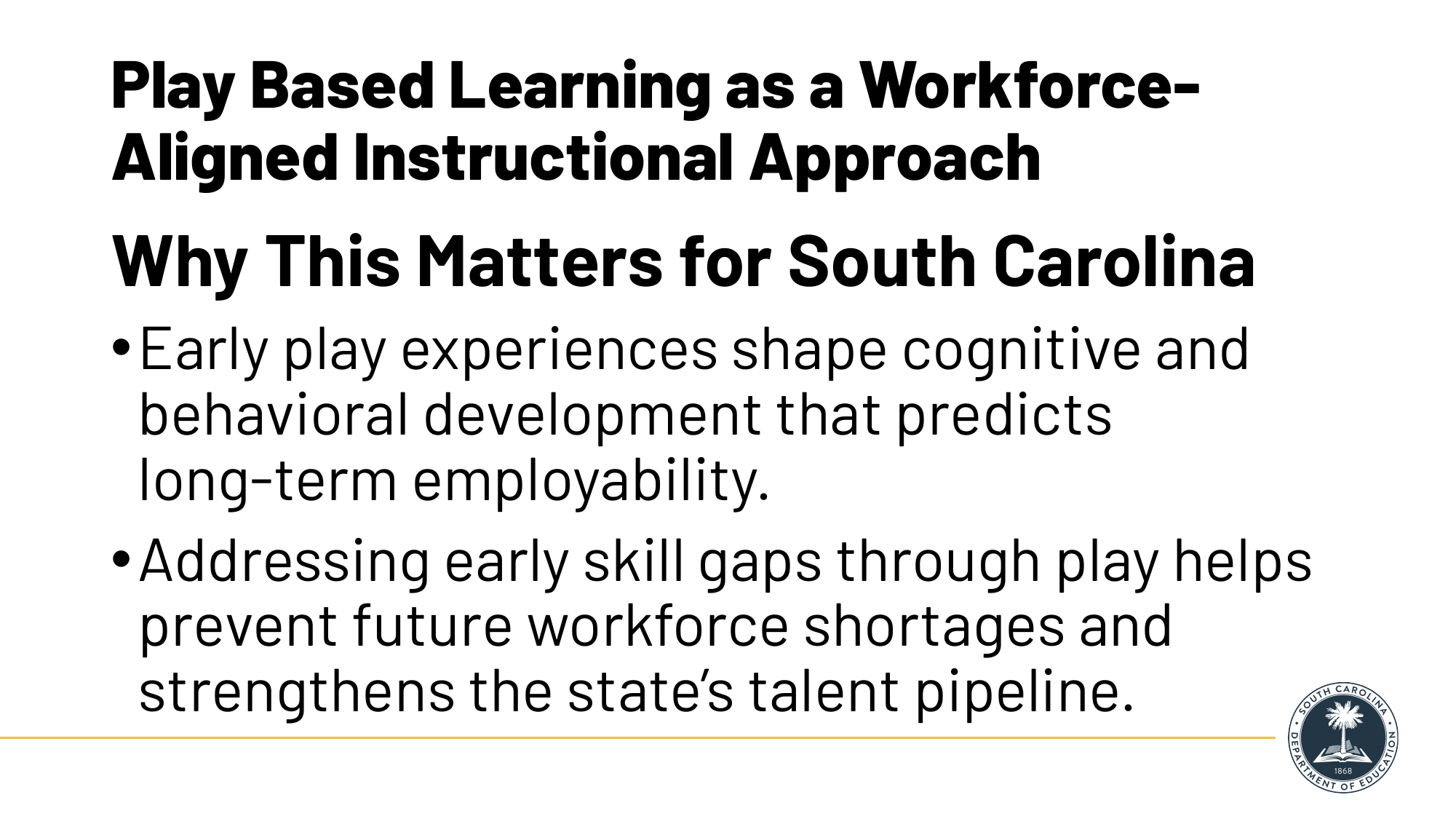

# Play Based Learning as a Workforce-Aligned Instructional Approach
Why This Matters for South Carolina
Early play experiences shape cognitive and behavioral development that predicts long‑term employability.
Addressing early skill gaps through play helps prevent future workforce shortages and strengthens the state’s talent pipeline.